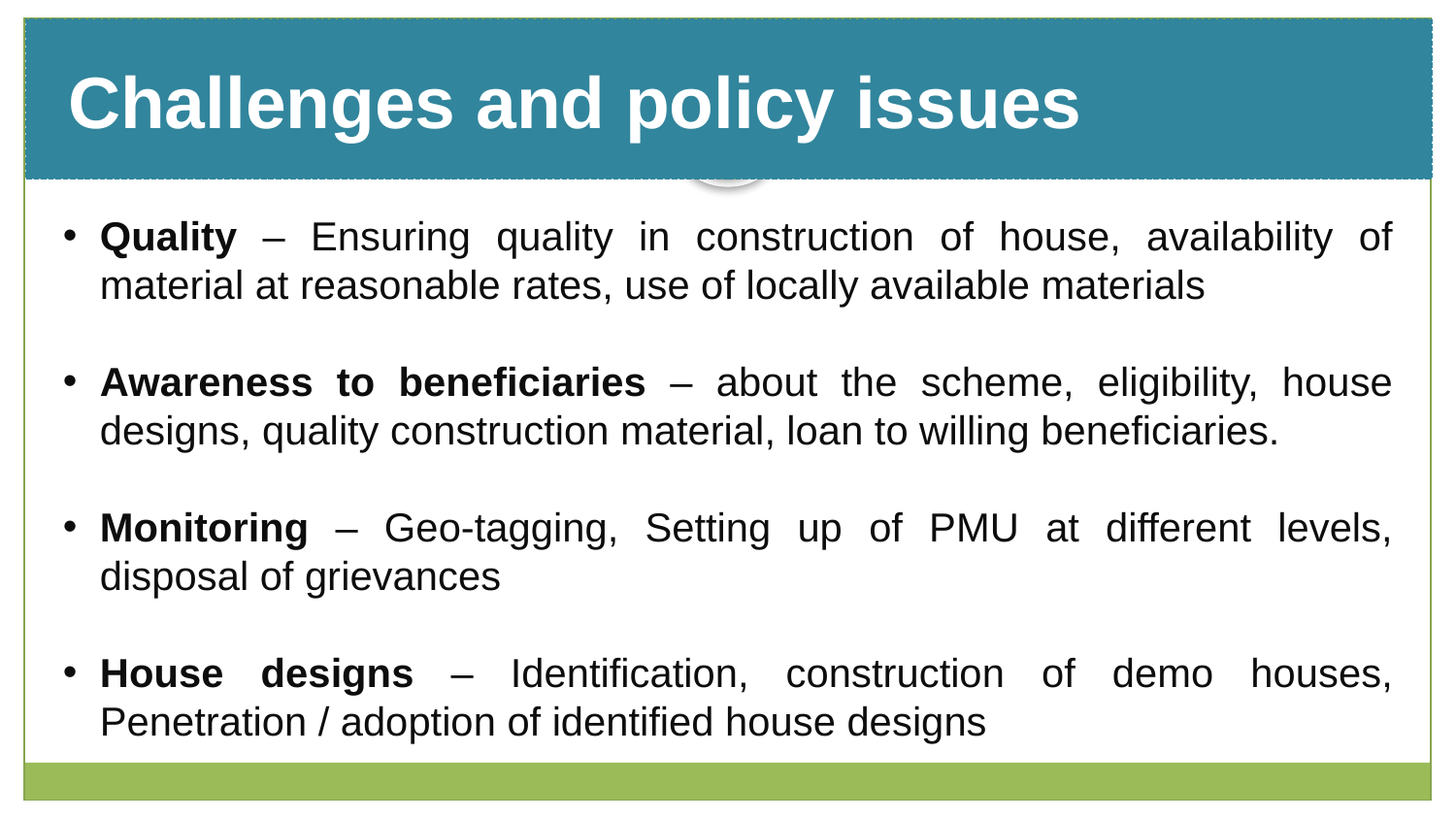

Challenges and policy issues
# Slide Title

Quality – Ensuring quality in construction of house, availability of material at reasonable rates, use of locally available materials

Awareness to beneficiaries – about the scheme, eligibility, house designs, quality construction material, loan to willing beneficiaries.

Monitoring – Geo-tagging, Setting up of PMU at different levels, disposal of grievances

House designs – Identification, construction of demo houses, Penetration / adoption of identified house designs